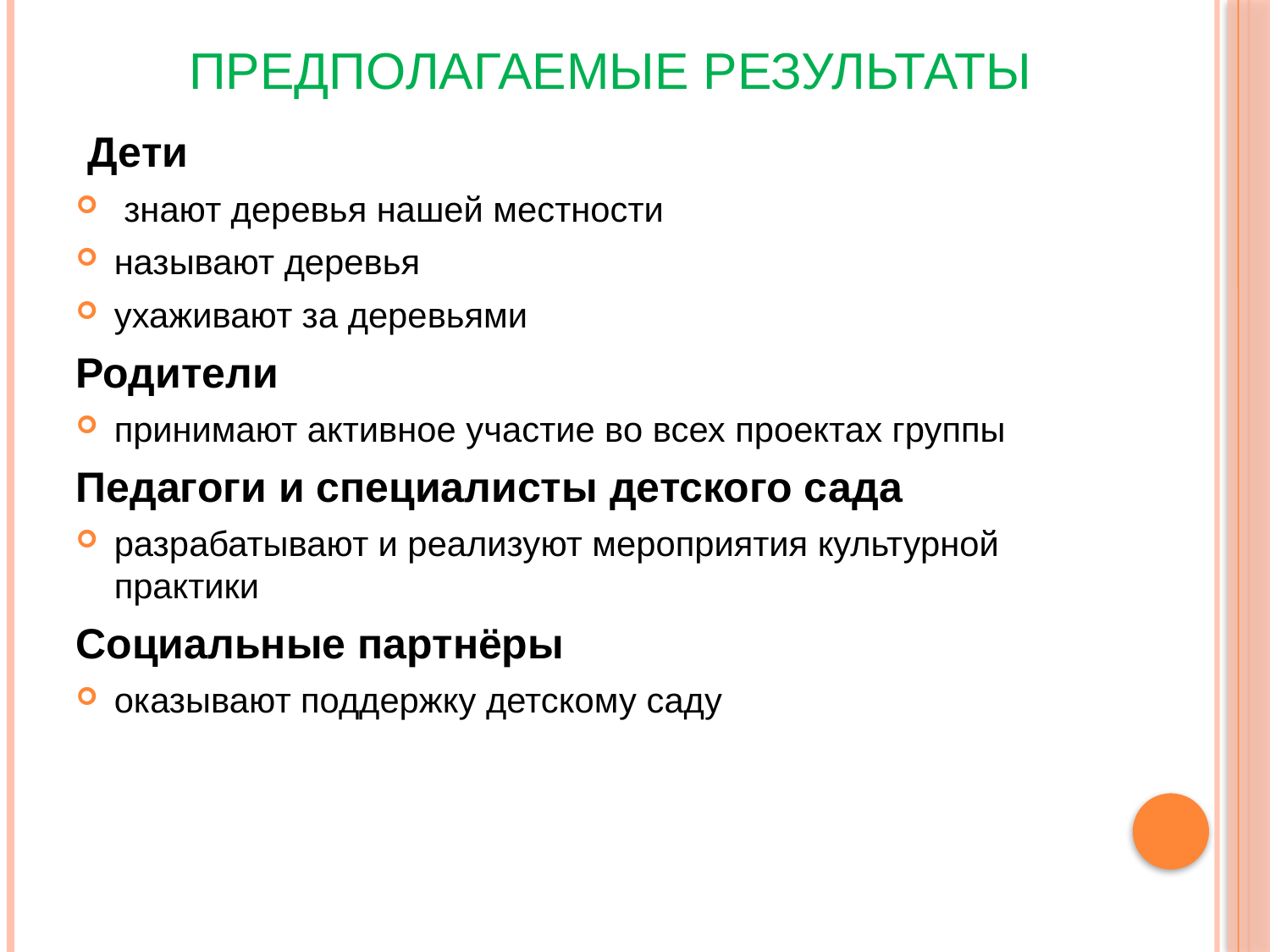

# Предполагаемые результаты
 Дети
 знают деревья нашей местности
называют деревья
ухаживают за деревьями
Родители
принимают активное участие во всех проектах группы
Педагоги и специалисты детского сада
разрабатывают и реализуют мероприятия культурной практики
Социальные партнёры
оказывают поддержку детскому саду